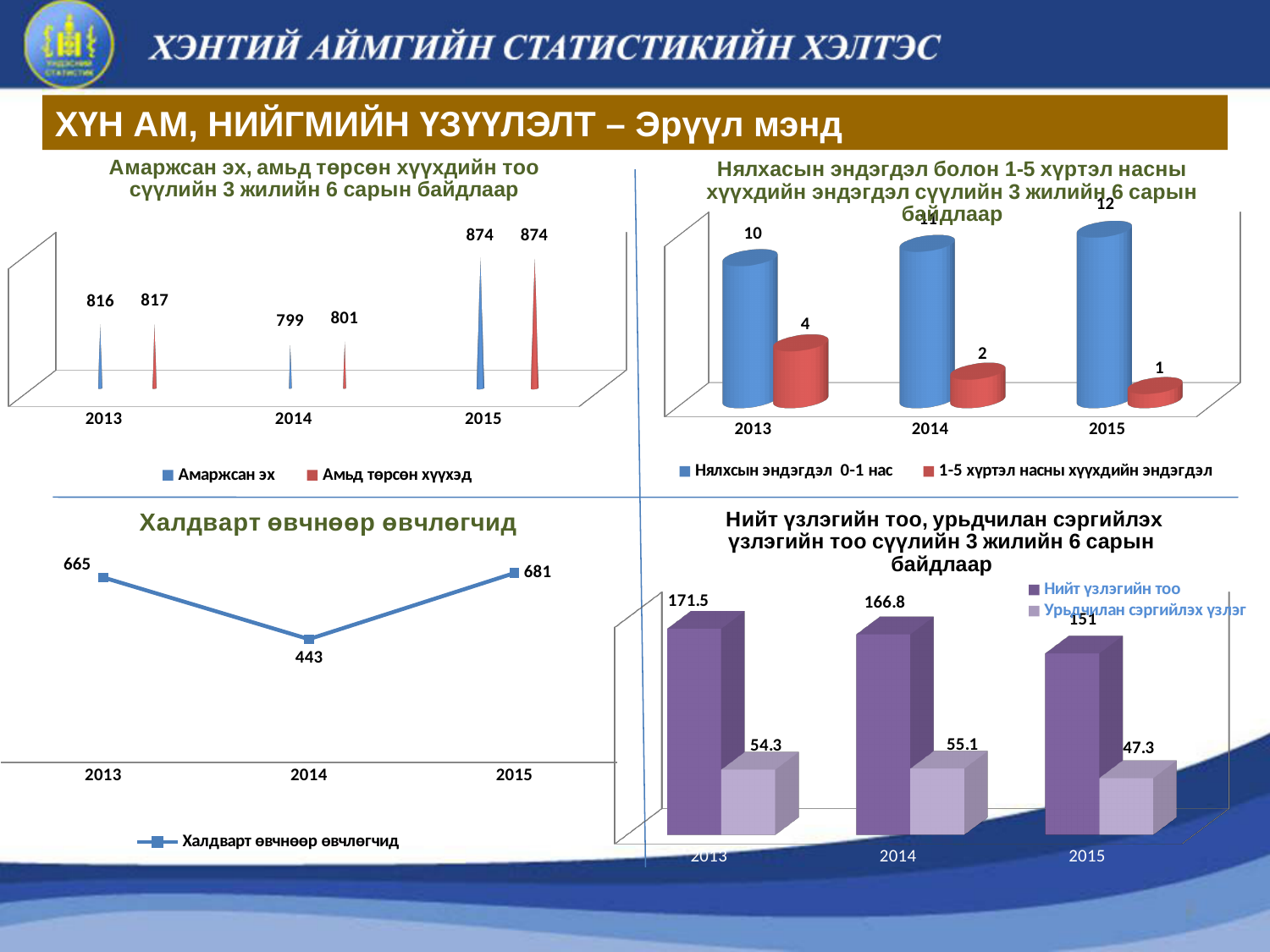

ХҮН АМ, НИЙГМИЙН ҮЗҮҮЛЭЛТ – Эрүүл мэнд

[unsupported chart]

[unsupported chart]

### Chart:

| Category | Халдварт өвчнөөр өвчлөгчид |
|---|---|
| 2013 | 665.0 |
| 2014 | 443.0 |
| 2015 | 681.0 |

[unsupported chart]